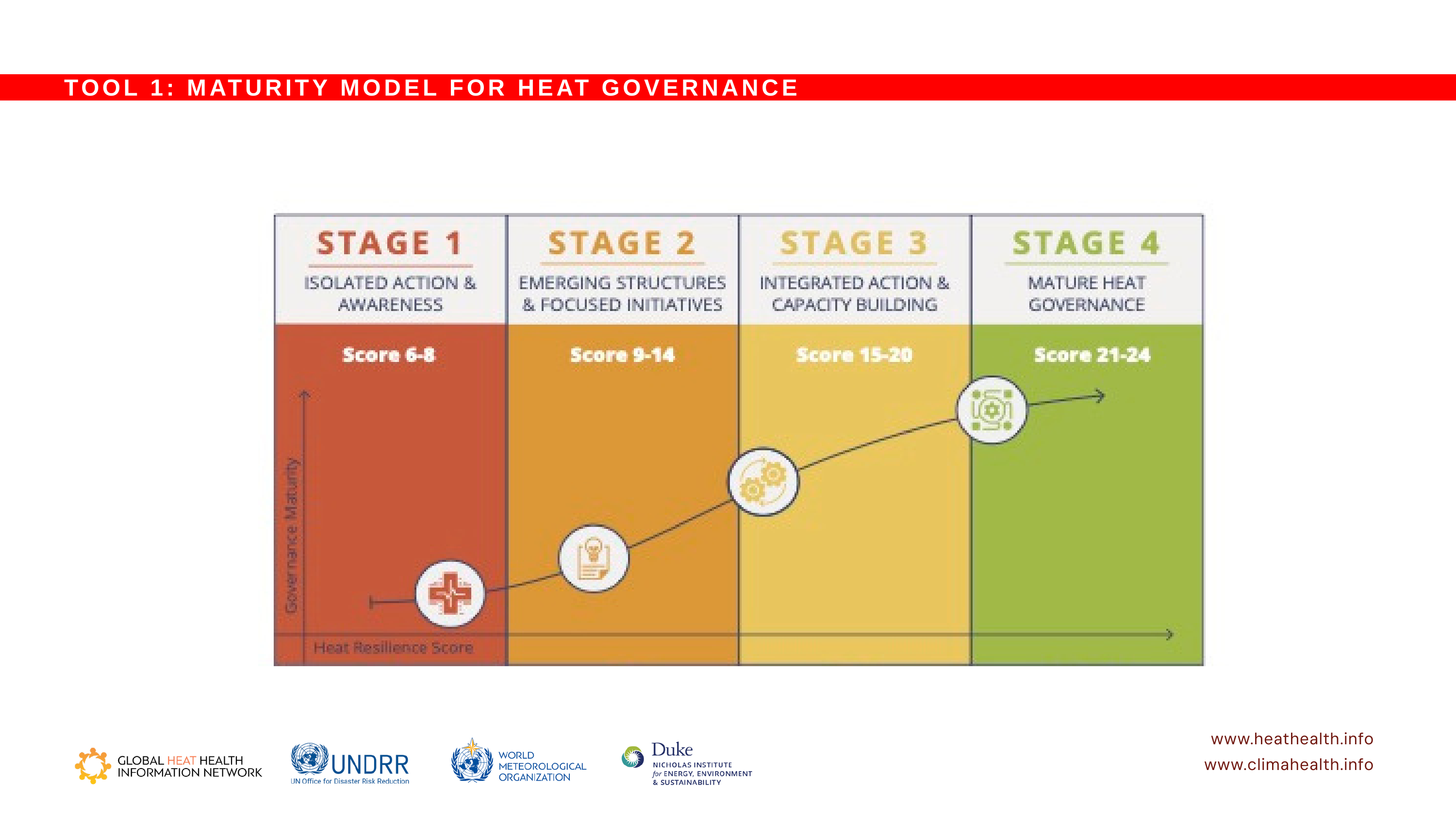

TOOL 1: MATURITY MODEL FOR HEAT GOVERNANCE

www.heathealth.info
www.climahealth.info